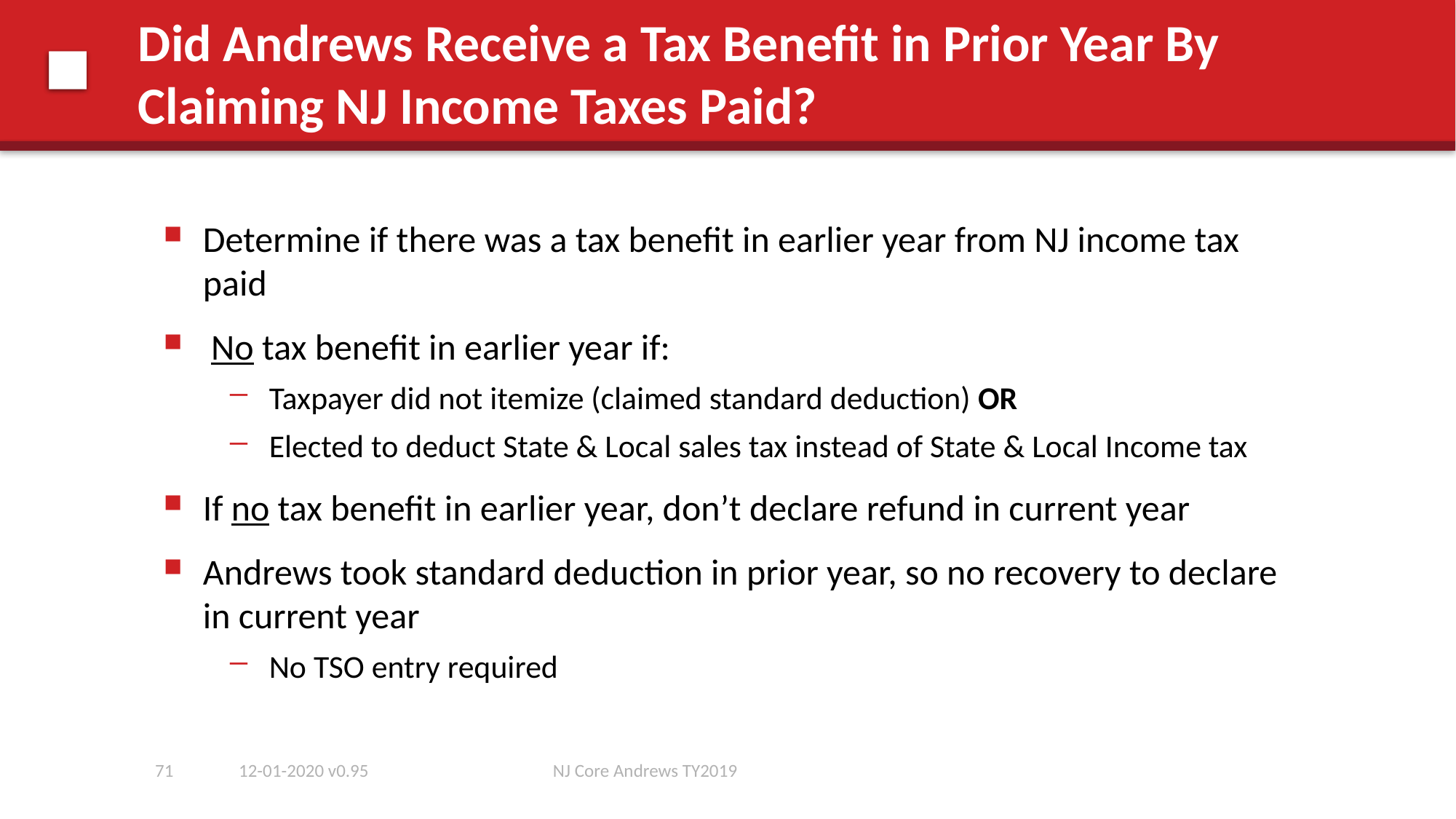

# Did Andrews Receive a Tax Benefit in Prior Year By Claiming NJ Income Taxes Paid?
Determine if there was a tax benefit in earlier year from NJ income tax paid
 No tax benefit in earlier year if:
Taxpayer did not itemize (claimed standard deduction) OR
Elected to deduct State & Local sales tax instead of State & Local Income tax
If no tax benefit in earlier year, don’t declare refund in current year
Andrews took standard deduction in prior year, so no recovery to declare in current year
No TSO entry required

71
12-01-2020 v0.95
NJ Core Andrews TY2019